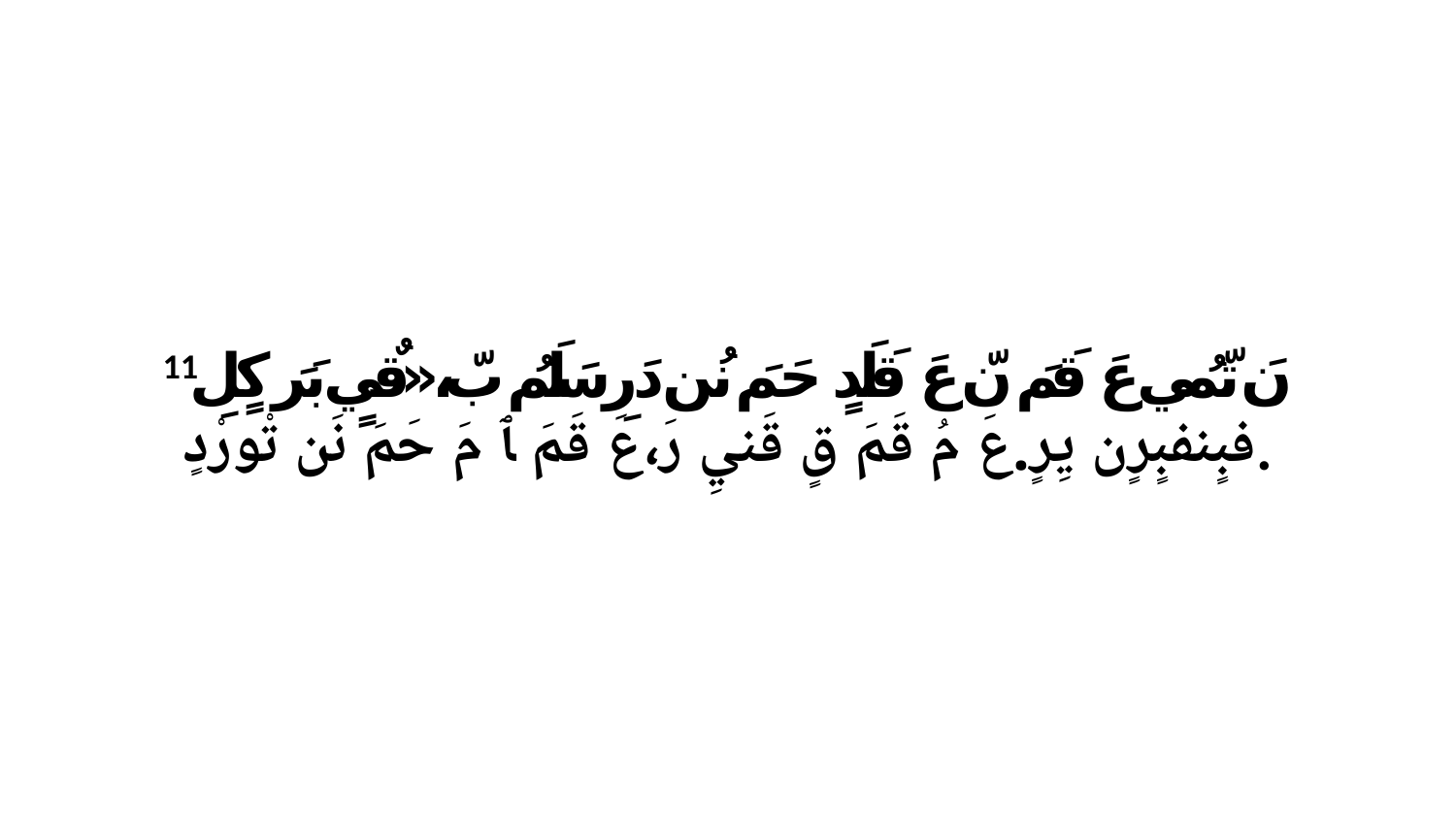

11 نَ تّمُي عَ قَمَ نّ عَ قَلَدٍ حَمَ نُن دَرِ سَلَمُ بّ،«قٌيٍ بَرَ كٍلِ فبٍنفبٍرٍن يِرٍ.عَ مُ قَمَ قٍ قَنيِ رَ،عَ قَمَ ﭑ مَ حَمَ نَن تْورْدٍ.